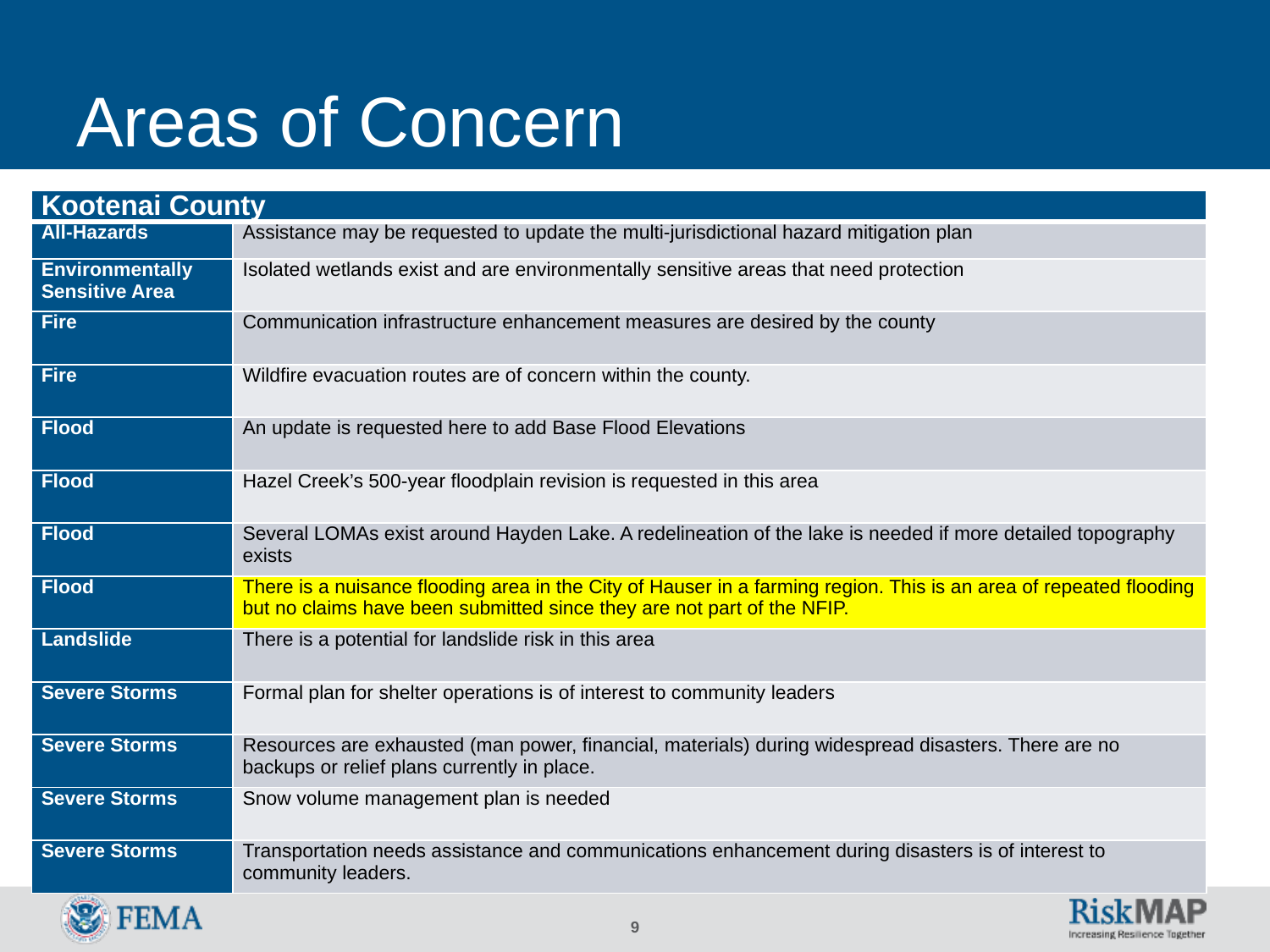

# Areas of Concern
| Kootenai County |  |
| --- | --- |
| All-Hazards | Assistance may be requested to update the multi-jurisdictional hazard mitigation plan |
| Environmentally Sensitive Area | Isolated wetlands exist and are environmentally sensitive areas that need protection |
| Fire | Communication infrastructure enhancement measures are desired by the county |
| Fire | Wildfire evacuation routes are of concern within the county. |
| Flood | An update is requested here to add Base Flood Elevations |
| Flood | Hazel Creek’s 500-year floodplain revision is requested in this area |
| Flood | Several LOMAs exist around Hayden Lake. A redelineation of the lake is needed if more detailed topography exists |
| Flood | There is a nuisance flooding area in the City of Hauser in a farming region. This is an area of repeated flooding but no claims have been submitted since they are not part of the NFIP. |
| Landslide | There is a potential for landslide risk in this area |
| Severe Storms | Formal plan for shelter operations is of interest to community leaders |
| Severe Storms | Resources are exhausted (man power, financial, materials) during widespread disasters. There are no backups or relief plans currently in place. |
| Severe Storms | Snow volume management plan is needed |
| Severe Storms | Transportation needs assistance and communications enhancement during disasters is of interest to community leaders. |